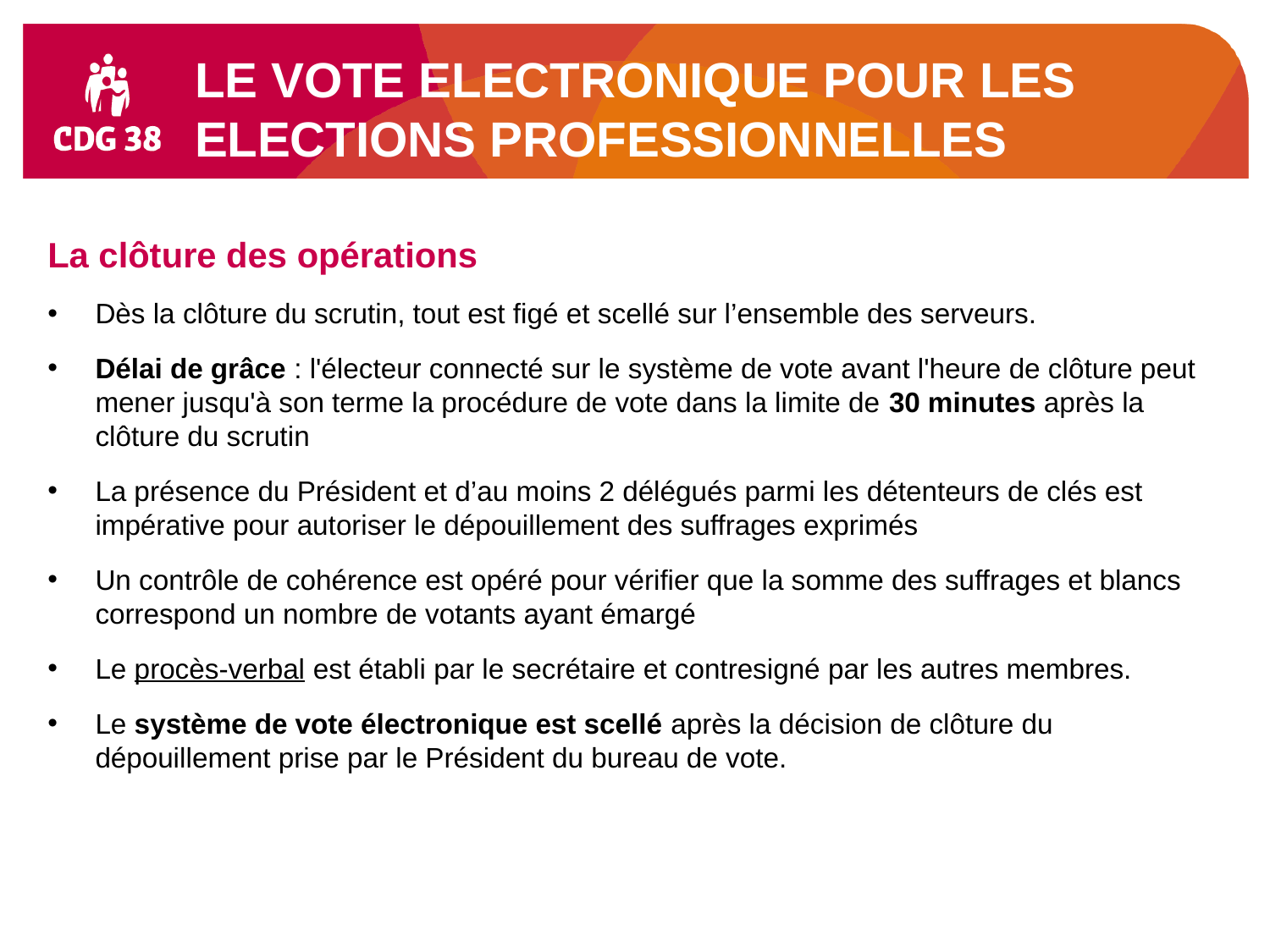

LE VOTE ELECTRONIQUE POUR LES ELECTIONS PROFESSIONNELLES
La clôture des opérations
Dès la clôture du scrutin, tout est figé et scellé sur l’ensemble des serveurs.
Délai de grâce : l'électeur connecté sur le système de vote avant l'heure de clôture peut mener jusqu'à son terme la procédure de vote dans la limite de 30 minutes après la clôture du scrutin
La présence du Président et d’au moins 2 délégués parmi les détenteurs de clés est impérative pour autoriser le dépouillement des suffrages exprimés
Un contrôle de cohérence est opéré pour vérifier que la somme des suffrages et blancs correspond un nombre de votants ayant émargé
Le procès-verbal est établi par le secrétaire et contresigné par les autres membres.
Le système de vote électronique est scellé après la décision de clôture du dépouillement prise par le Président du bureau de vote.